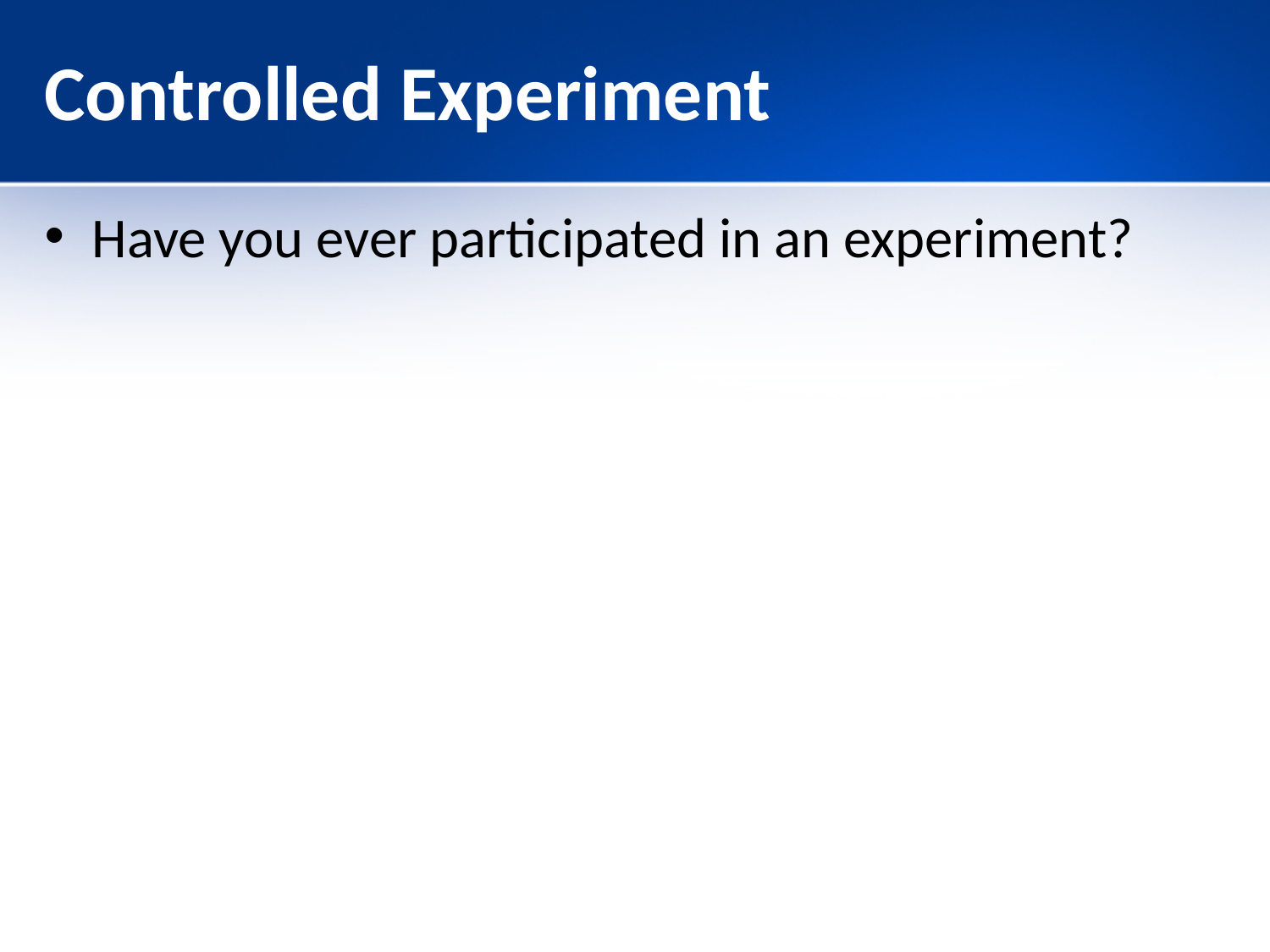

# Controlled Experiment
Have you ever participated in an experiment?